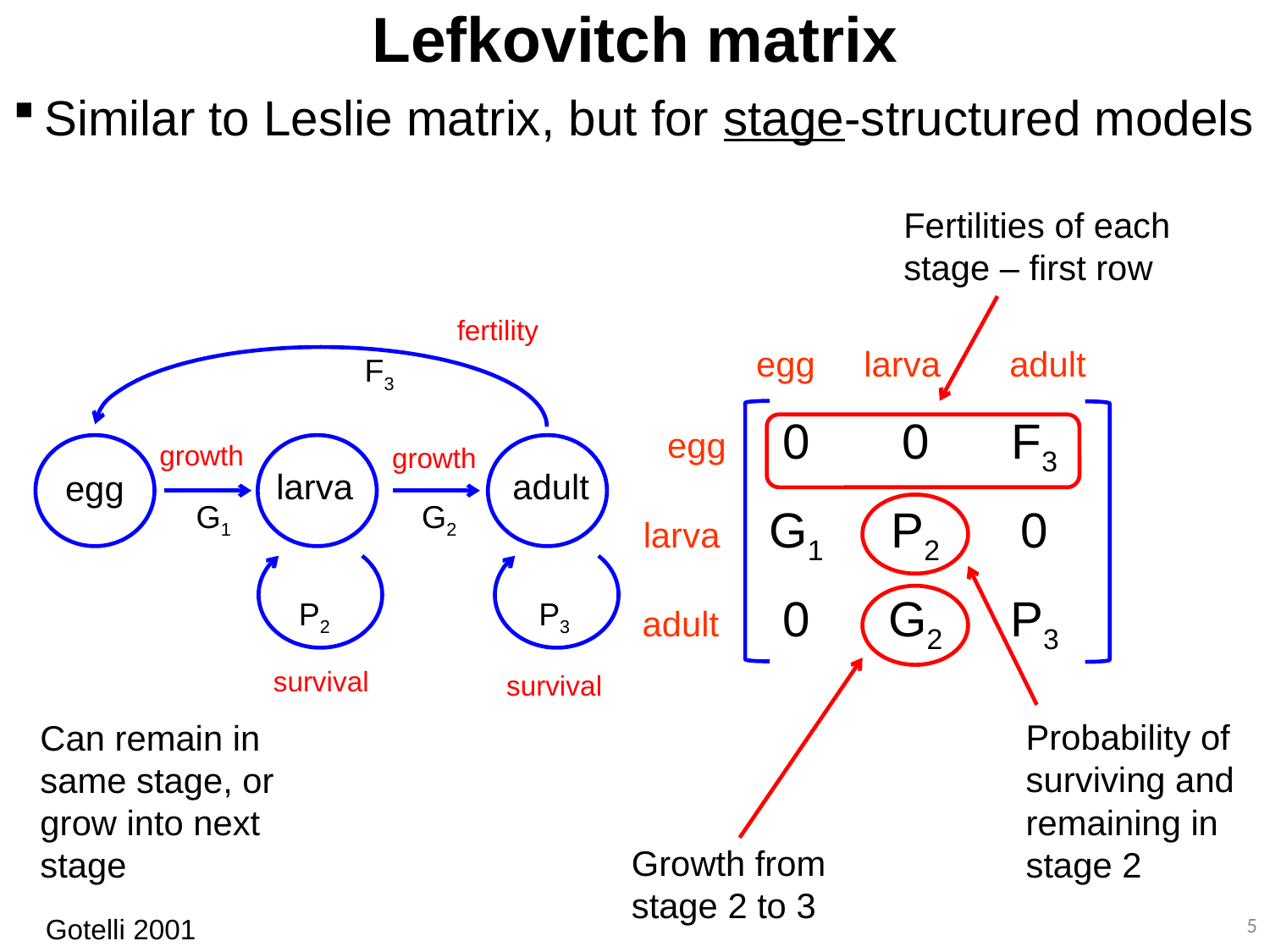

# Lefkovitch matrix
Similar to Leslie matrix, but for stage-structured models
Fertilities of each stage – first row
fertility
egg
larva
adult
F3

egg

larva

adult
G1
G2

| 0 | 0 | F3 |
| --- | --- | --- |
| G1 | P2 | 0 |
| 0 | G2 | P3 |

egg
growth
growth

larva

P2
P3
adult
survival
survival
Probability of surviving and remaining in stage 2
Can remain in same stage, or grow into next stage
Growth from stage 2 to 3
5
Gotelli 2001